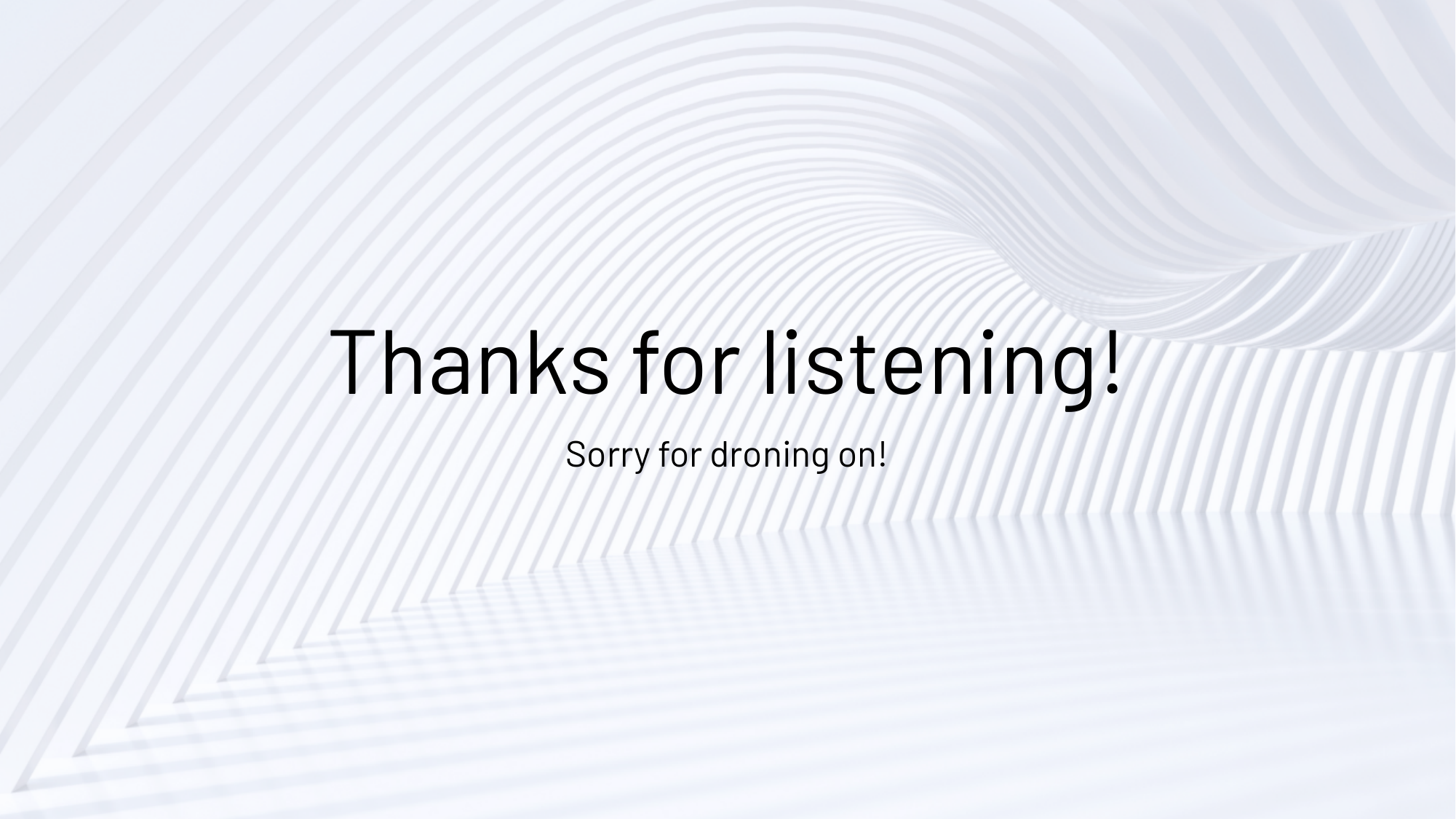

# Thanks for listening!
Sorry for droning on!